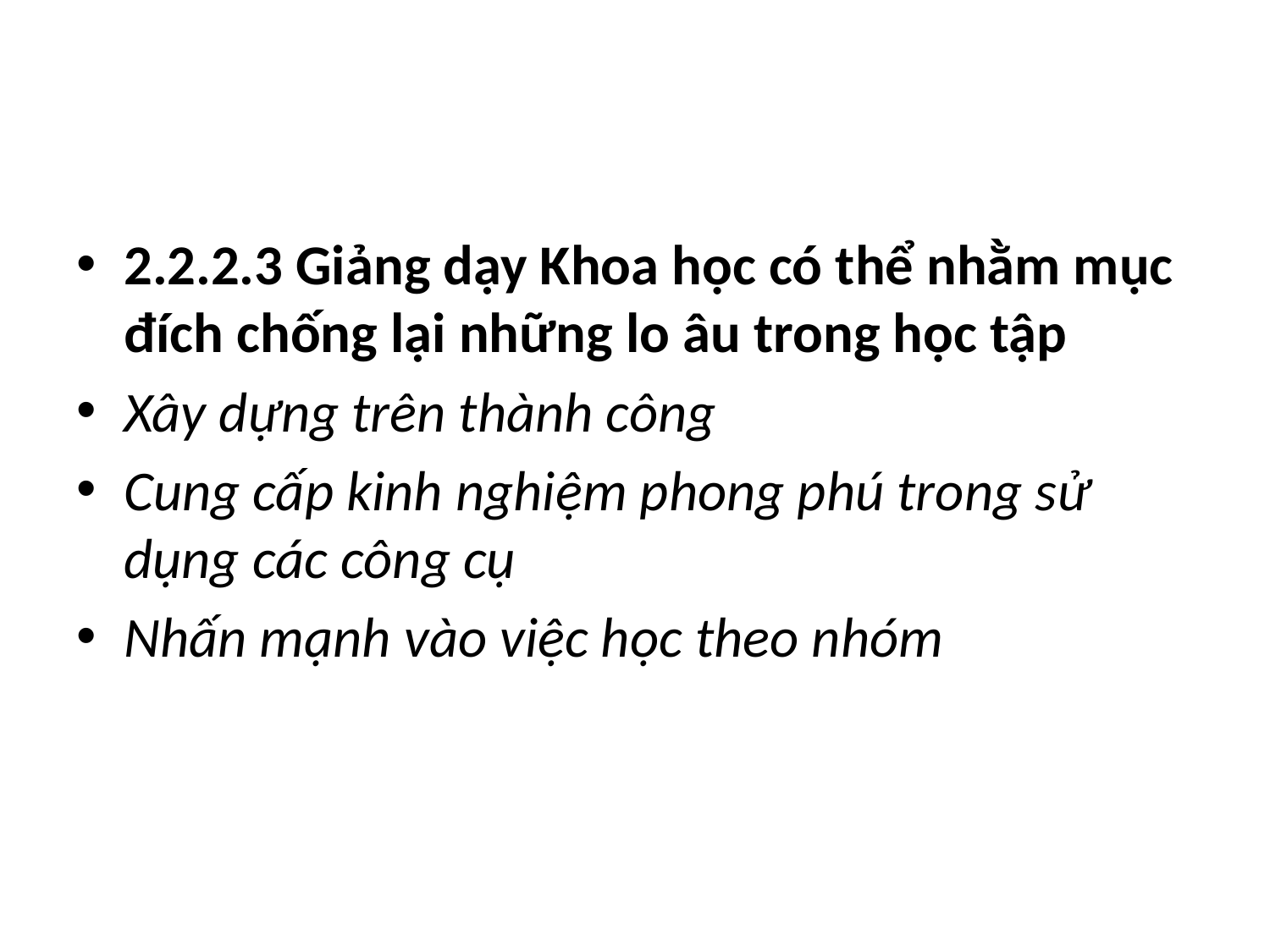

#
2.2.2.3 Giảng dạy Khoa học có thể nhằm mục đích chống lại những lo âu trong học tập
Xây dựng trên thành công
Cung cấp kinh nghiệm phong phú trong sử dụng các công cụ
Nhấn mạnh vào việc học theo nhóm